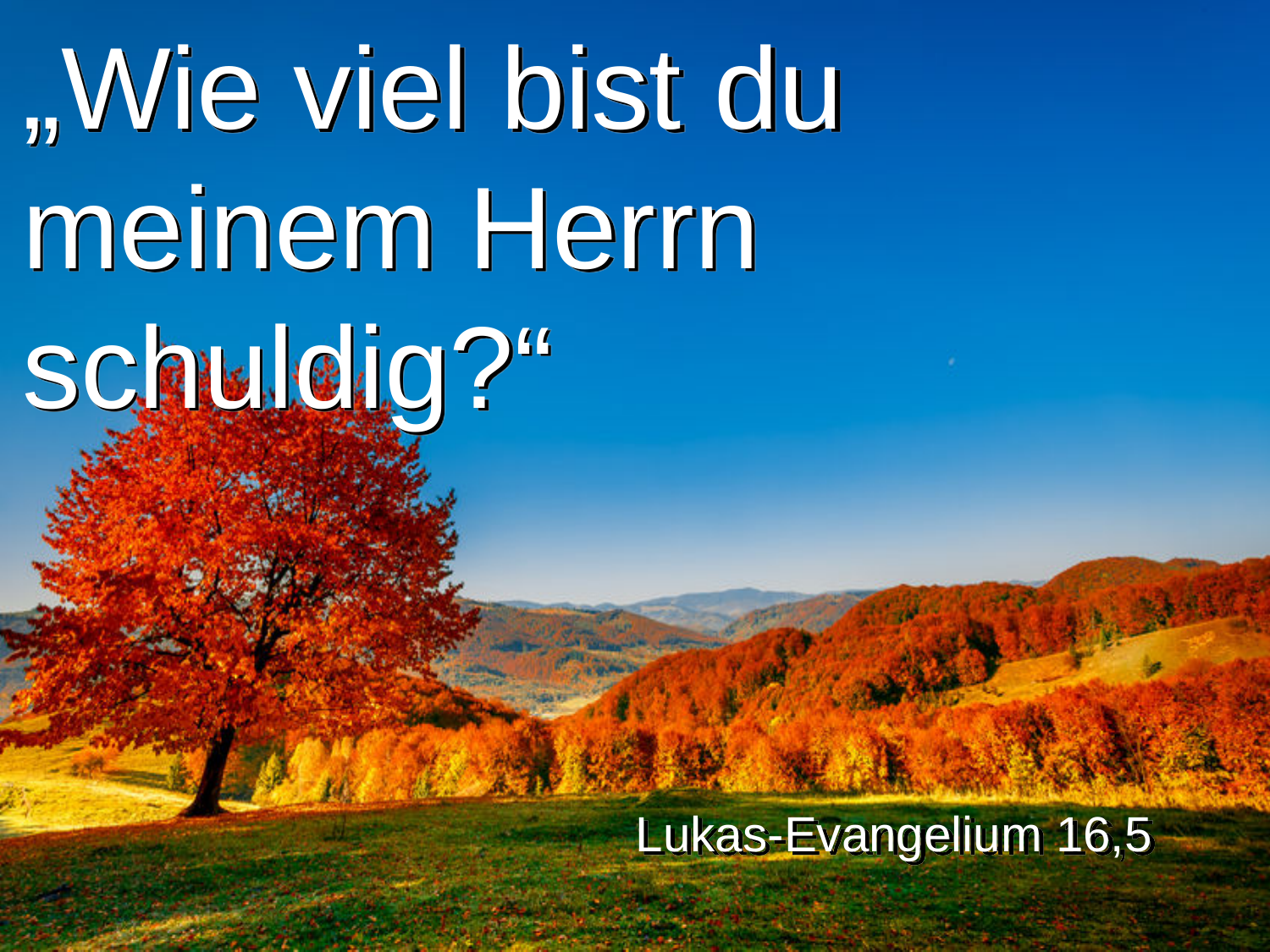

„Wie viel bist du meinem Herrn schuldig?“
Lukas-Evangelium 16,5